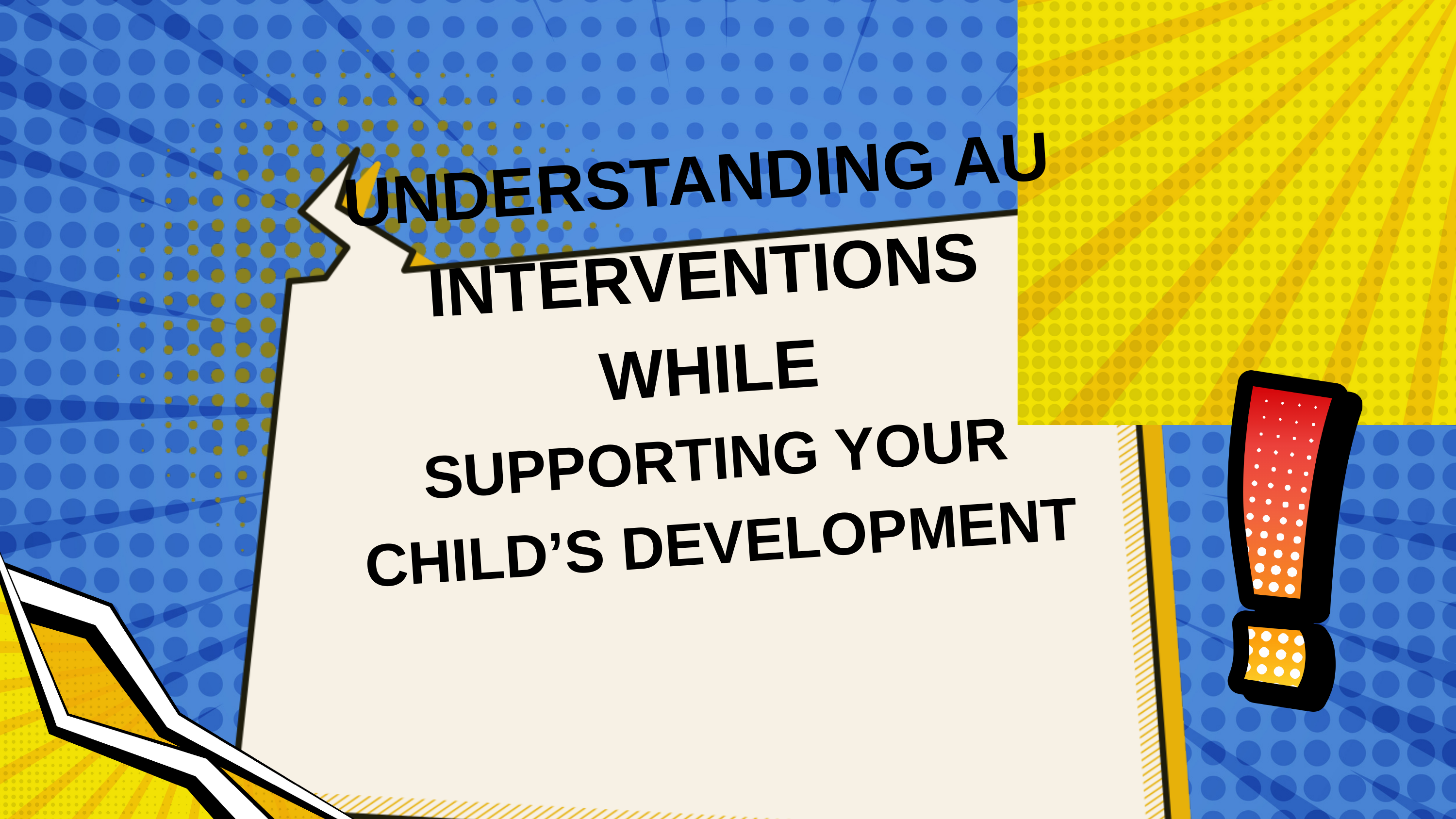

UNDERSTANDING AU INTERVENTIONS WHILE
SUPPORTING YOUR CHILD’S DEVELOPMENT